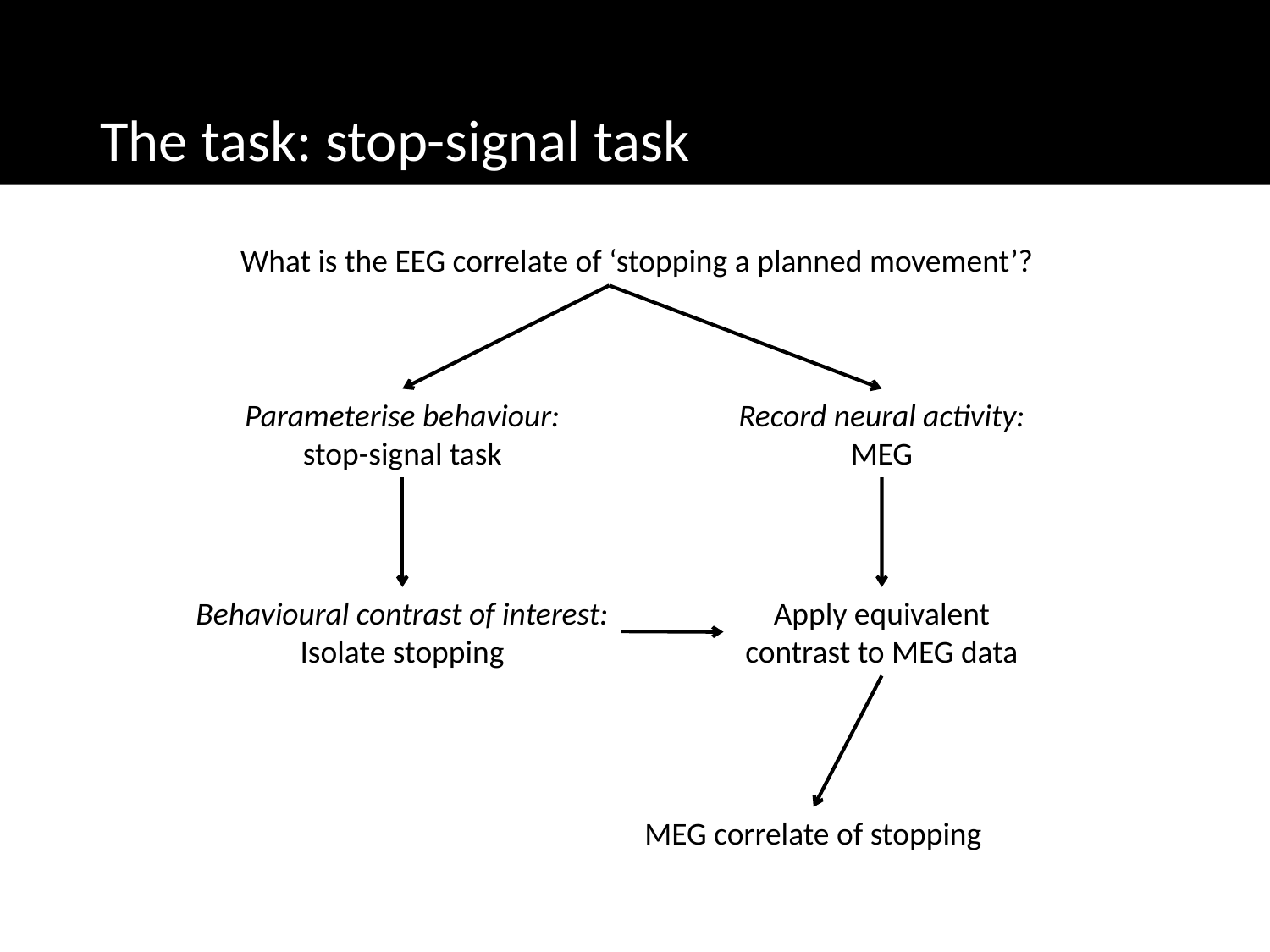

# The task: stop-signal task
What is the EEG correlate of ‘stopping a planned movement’?
Parameterise behaviour:
stop-signal task
Record neural activity:
MEG
Behavioural contrast of interest:
Isolate stopping
Apply equivalent contrast to MEG data
MEG correlate of stopping